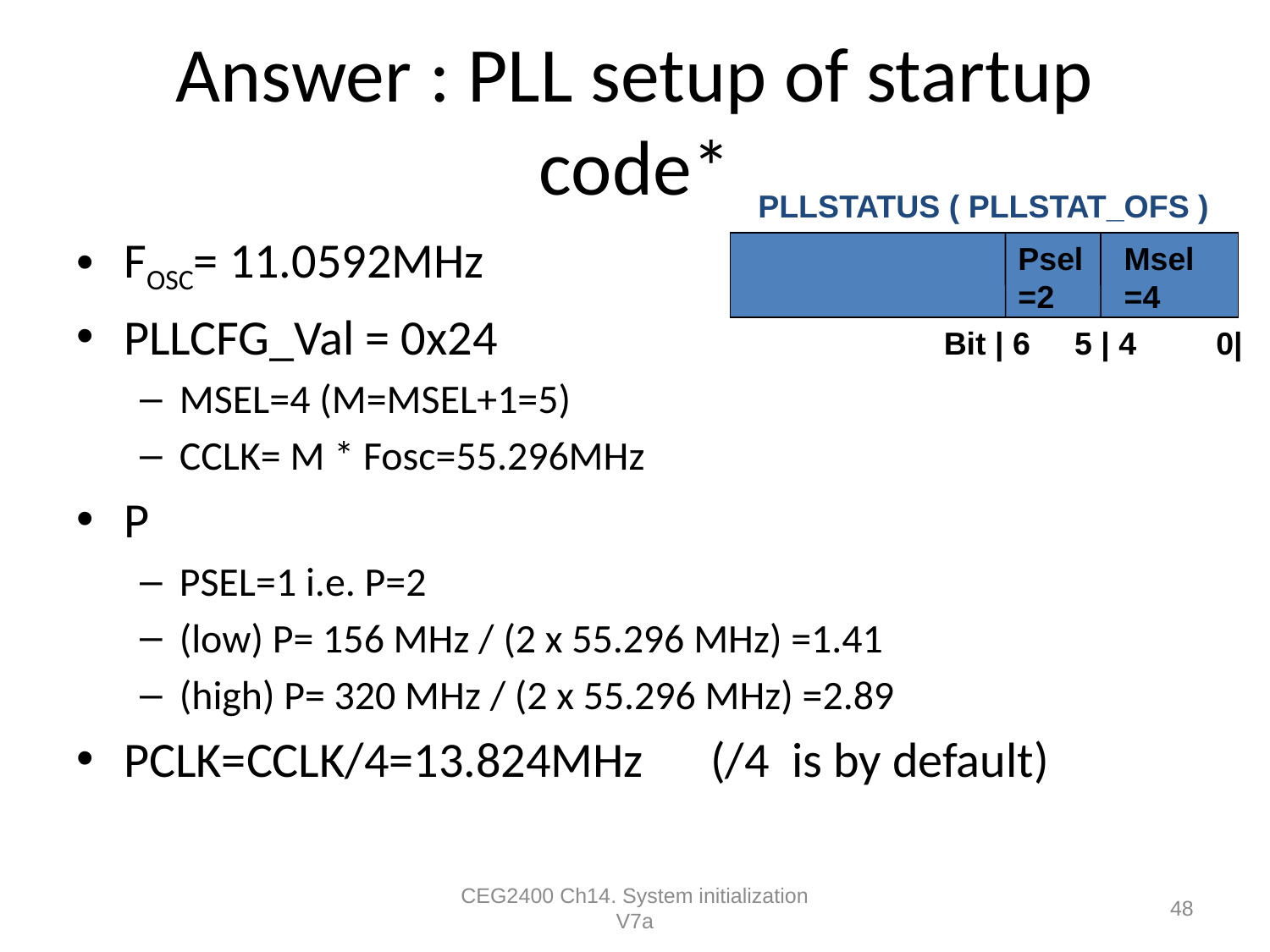

# Answer : PLL setup of startup code*
PLLSTATUS ( PLLSTAT_OFS )
FOSC= 11.0592MHz
PLLCFG_Val = 0x24
MSEL=4 (M=MSEL+1=5)
CCLK= M * Fosc=55.296MHz
P
PSEL=1 i.e. P=2
(low) P= 156 MHz / (2 x 55.296 MHz) =1.41
(high) P= 320 MHz / (2 x 55.296 MHz) =2.89
PCLK=CCLK/4=13.824MHz      (/4  is by default)

Psel
=2

Msel
=4
Bit | 6     5 | 4         0|
CEG2400 Ch14. System initialization V7a
48